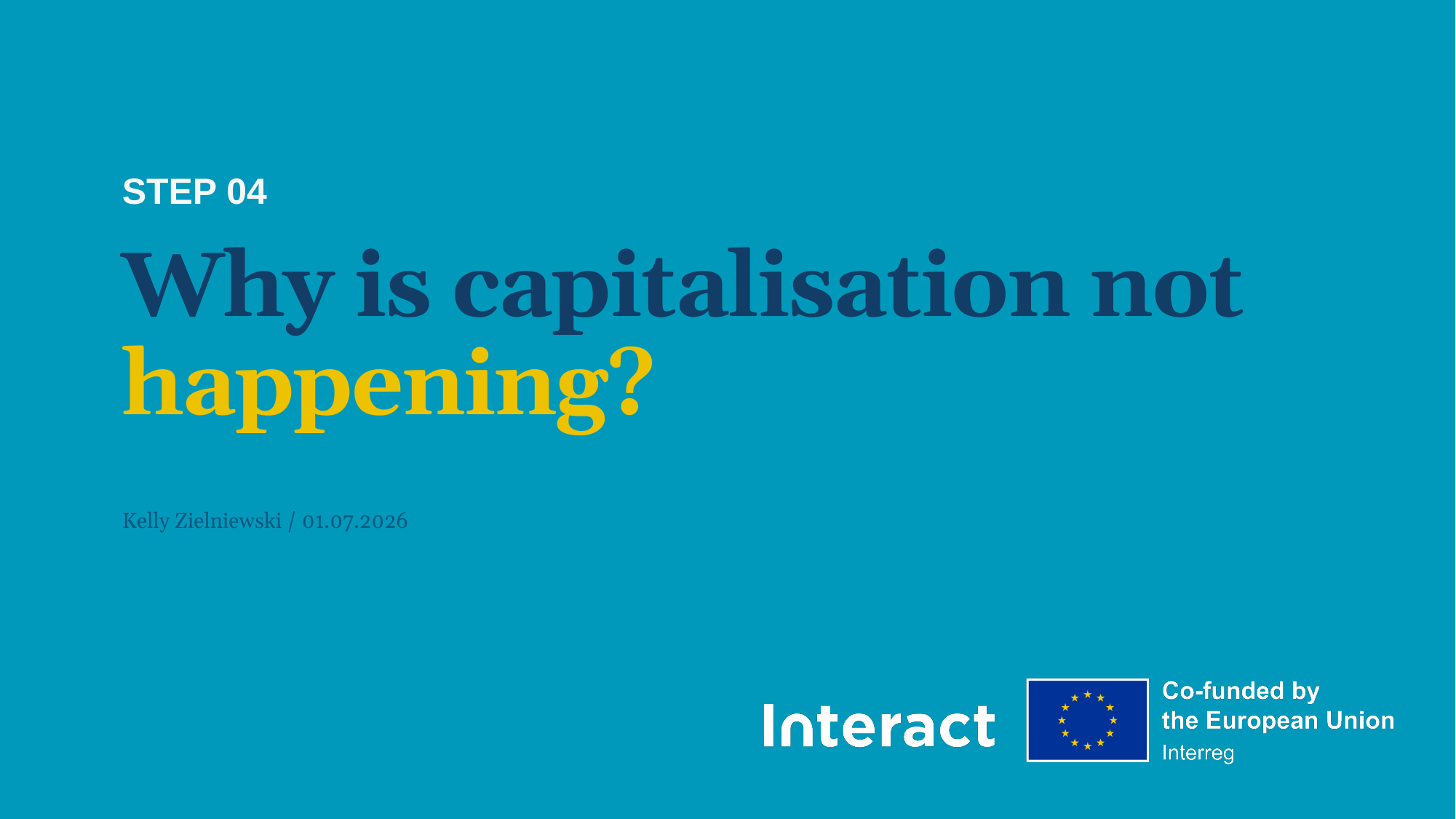

STEP 04
Why is capitalisation not happening?
Kelly Zielniewski / 01.07.2026